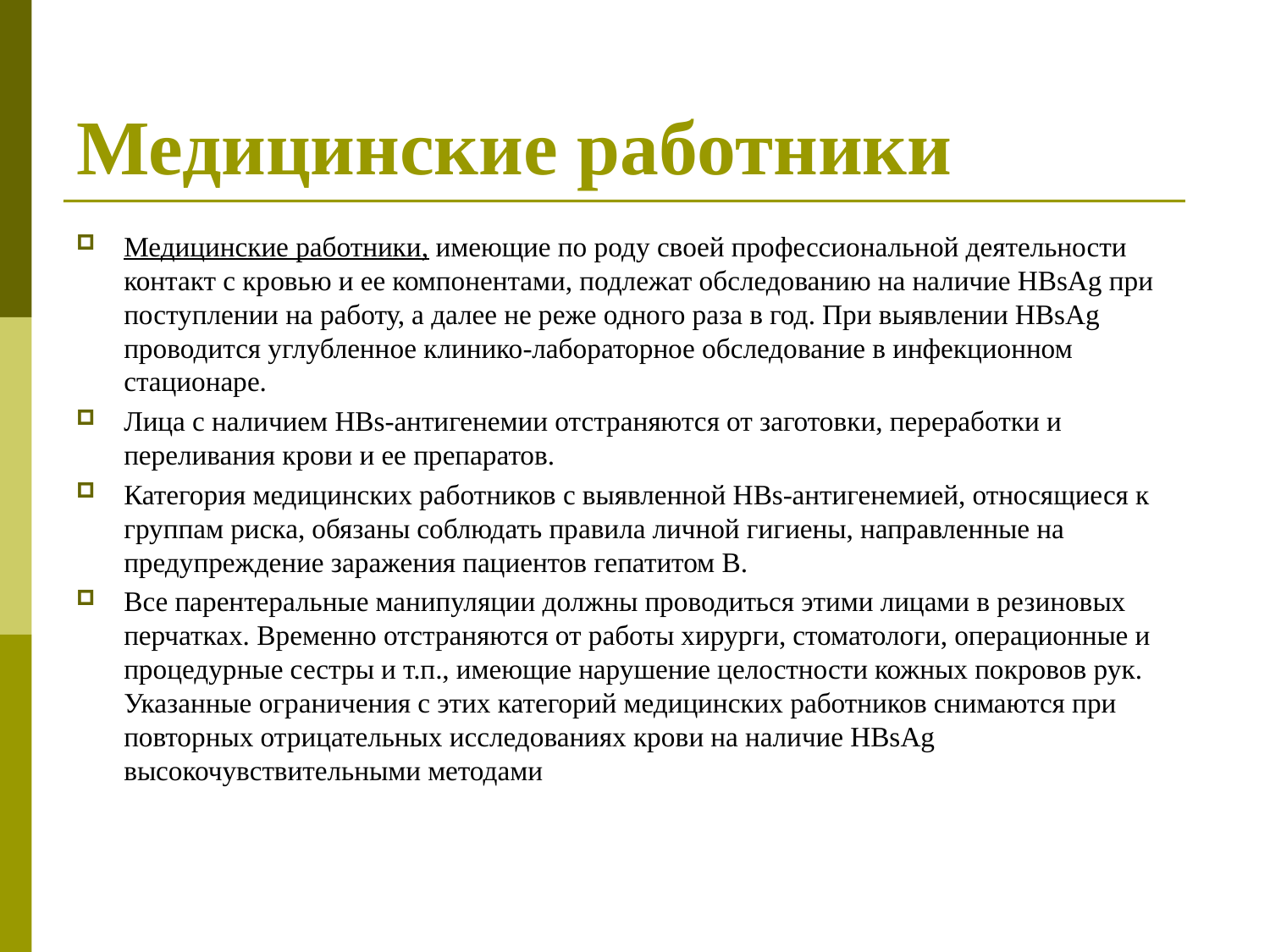

# Медицинские работники
Медицинские работники, имеющие по роду своей профессиональной деятельности контакт с кровью и ее компонентами, подлежат обследованию на наличие HBsAg при поступлении на работу, а далее не реже одного раза в год. При выявлении HBsAg проводится углубленное клинико-лабораторное обследование в инфекционном стационаре.
Лица с наличием HBs-антигенемии отстраняются от заготовки, переработки и переливания крови и ее препаратов.
Категория медицинских работников с выявленной HBs-антигенемией, относящиеся к группам риска, обязаны соблюдать правила личной гигиены, направленные на предупреждение заражения пациентов гепатитом В.
Все парентеральные манипуляции должны проводиться этими лицами в резиновых перчатках. Временно отстраняются от работы хирурги, стоматологи, операционные и процедурные сестры и т.п., имеющие нарушение целостности кожных покровов рук. Указанные ограничения с этих категорий медицинских работников снимаются при повторных отрицательных исследованиях крови на наличие HBsAg высокочувствительными методами